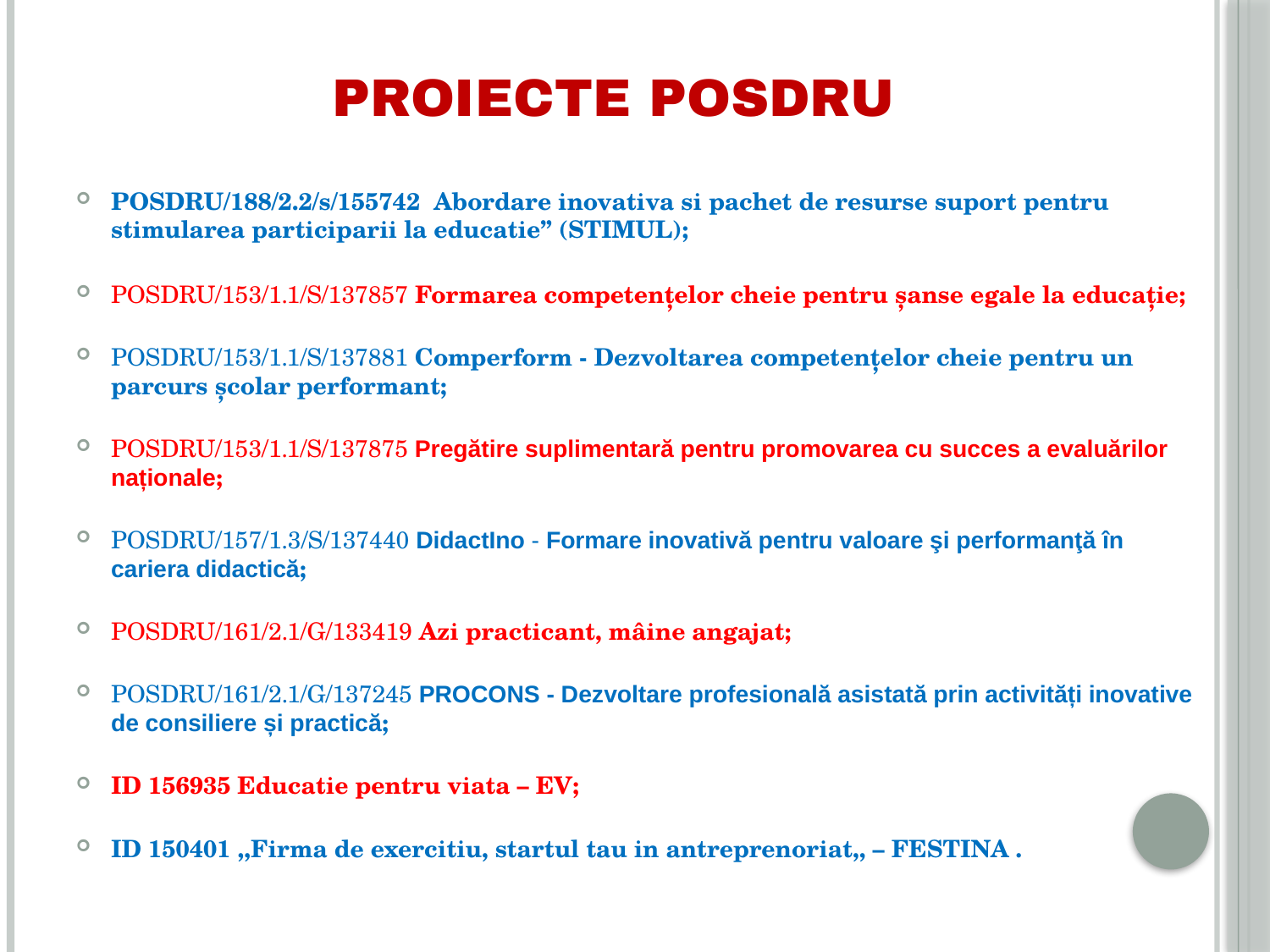

# PROIECTE POSDRU
POSDRU/188/2.2/s/155742  Abordare inovativa si pachet de resurse suport pentru stimularea participarii la educatie” (STIMUL);

POSDRU/153/1.1/S/137857 Formarea competențelor cheie pentru șanse egale la educație;

POSDRU/153/1.1/S/137881 Comperform - Dezvoltarea competențelor cheie pentru un parcurs școlar performant;

POSDRU/153/1.1/S/137875 Pregătire suplimentară pentru promovarea cu succes a evaluărilor naționale;

POSDRU/157/1.3/S/137440 DidactIno - Formare inovativă pentru valoare şi performanţă în cariera didactică;

POSDRU/161/2.1/G/133419 Azi practicant, mâine angajat;

POSDRU/161/2.1/G/137245 PROCONS - Dezvoltare profesională asistată prin activități inovative de consiliere și practică;

ID 156935 Educatie pentru viata – EV;

ID 150401 ,,Firma de exercitiu, startul tau in antreprenoriat,, – FESTINA .